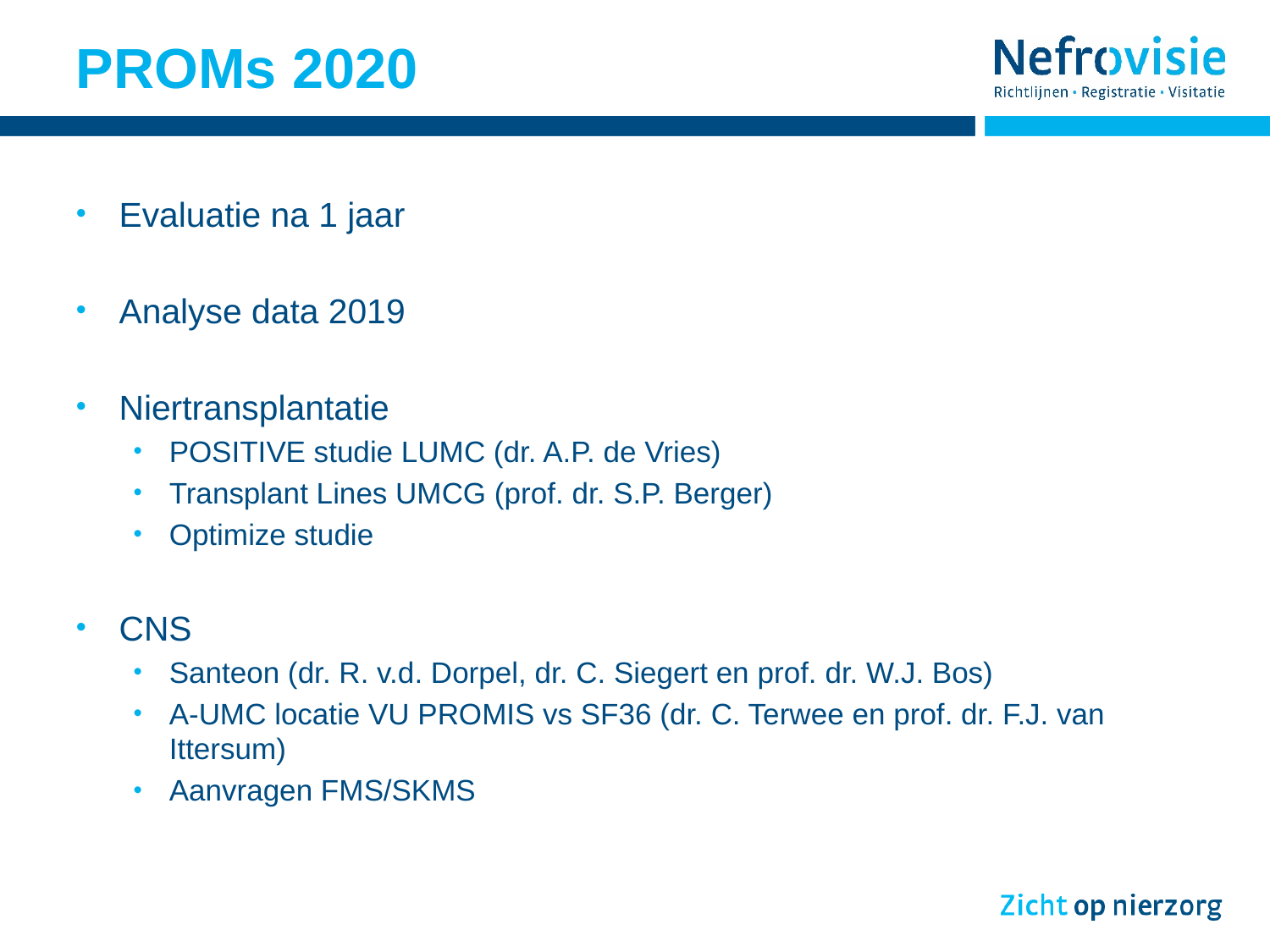

# PROMs 2020
Evaluatie na 1 jaar

Analyse data 2019

Niertransplantatie
POSITIVE studie LUMC (dr. A.P. de Vries)
Transplant Lines UMCG (prof. dr. S.P. Berger)
Optimize studie

CNS
Santeon (dr. R. v.d. Dorpel, dr. C. Siegert en prof. dr. W.J. Bos)
A-UMC locatie VU PROMIS vs SF36 (dr. C. Terwee en prof. dr. F.J. van Ittersum)
Aanvragen FMS/SKMS